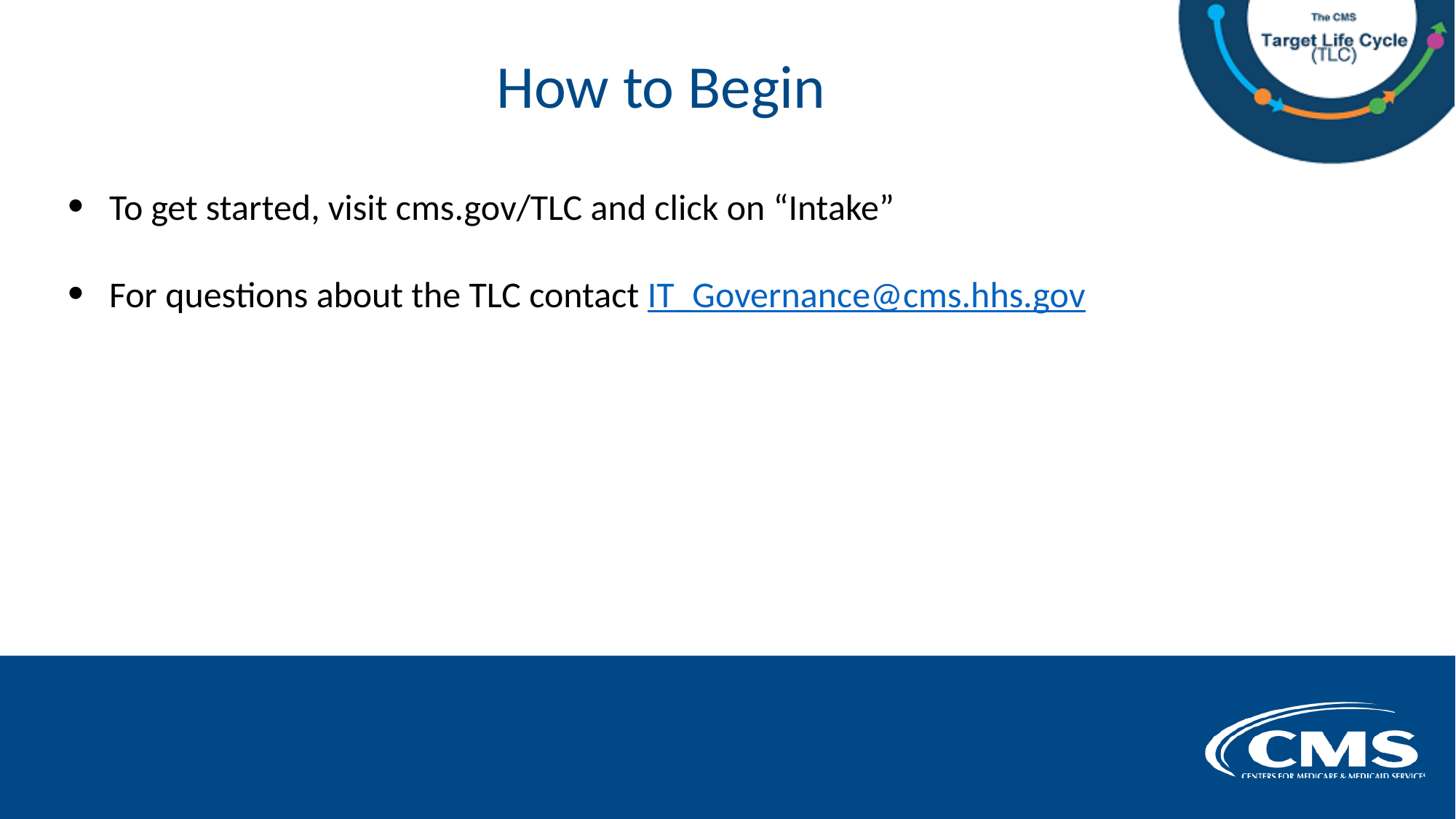

# How to Begin
To get started, visit cms.gov/TLC and click on “Intake”

For questions about the TLC contact IT_Governance@cms.hhs.gov